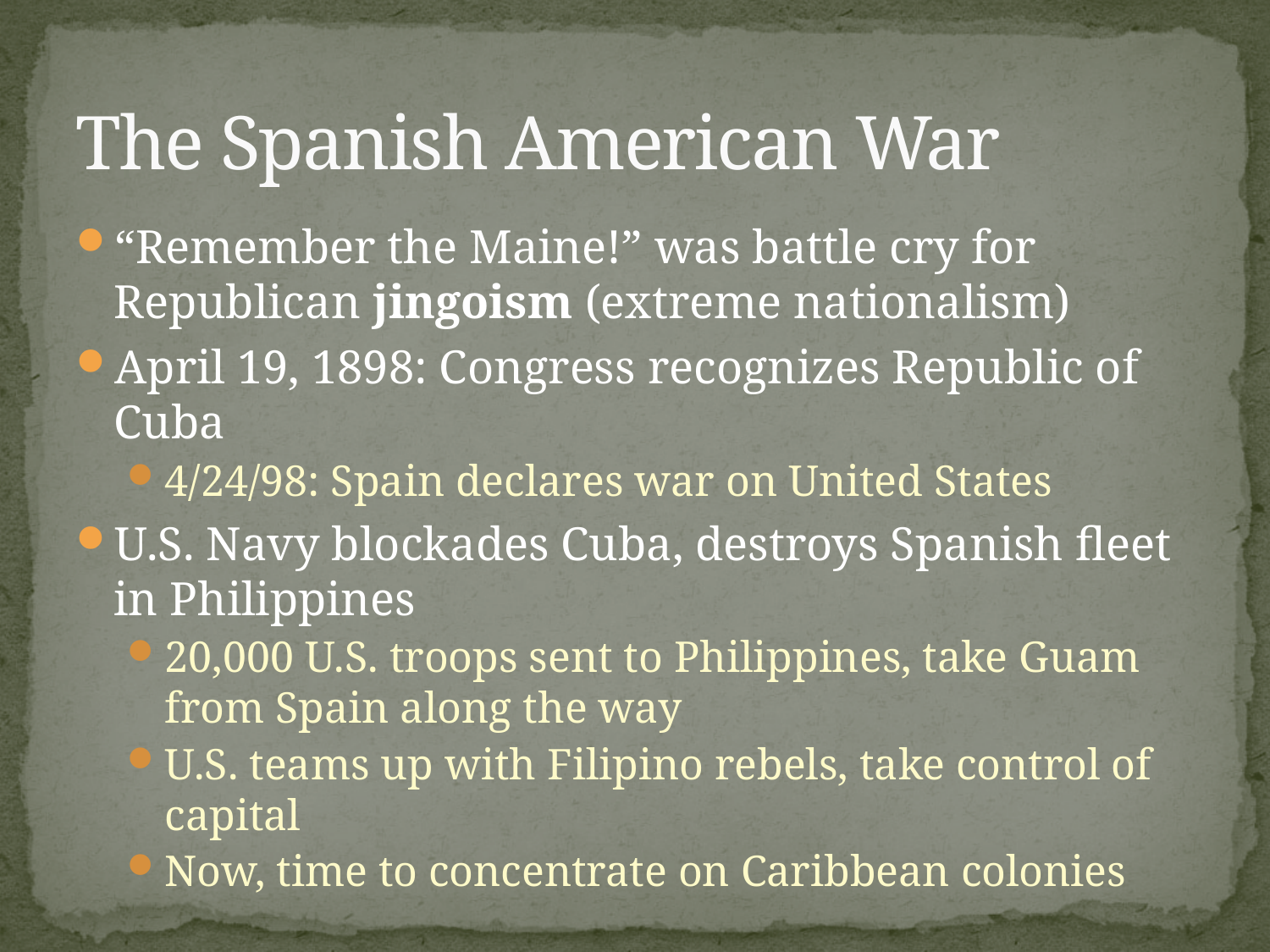

# The Spanish American War
“Remember the Maine!” was battle cry for Republican jingoism (extreme nationalism)
April 19, 1898: Congress recognizes Republic of Cuba
4/24/98: Spain declares war on United States
U.S. Navy blockades Cuba, destroys Spanish fleet in Philippines
20,000 U.S. troops sent to Philippines, take Guam from Spain along the way
U.S. teams up with Filipino rebels, take control of capital
Now, time to concentrate on Caribbean colonies